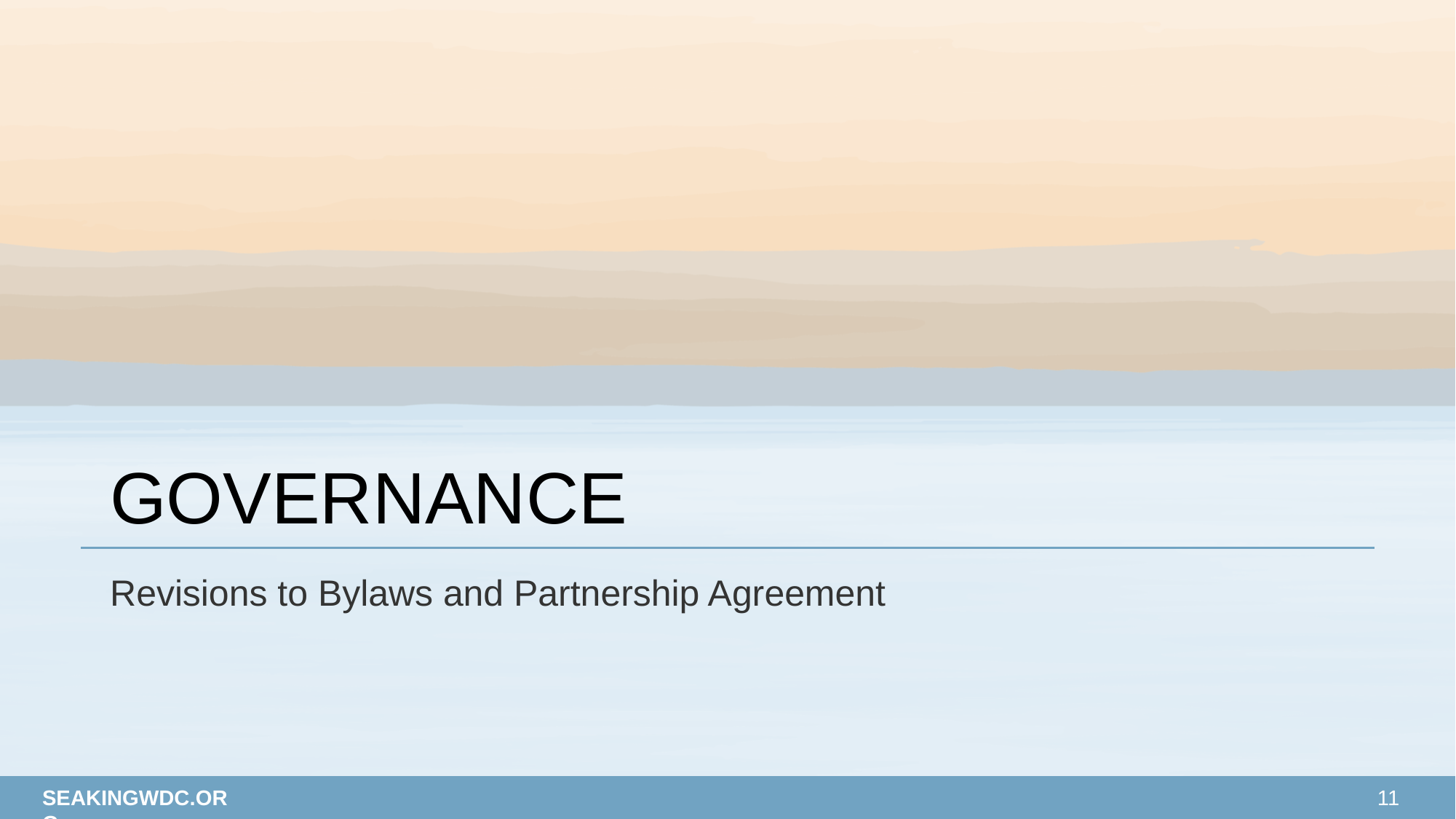

# GOVERNANCE
Revisions to Bylaws and Partnership Agreement